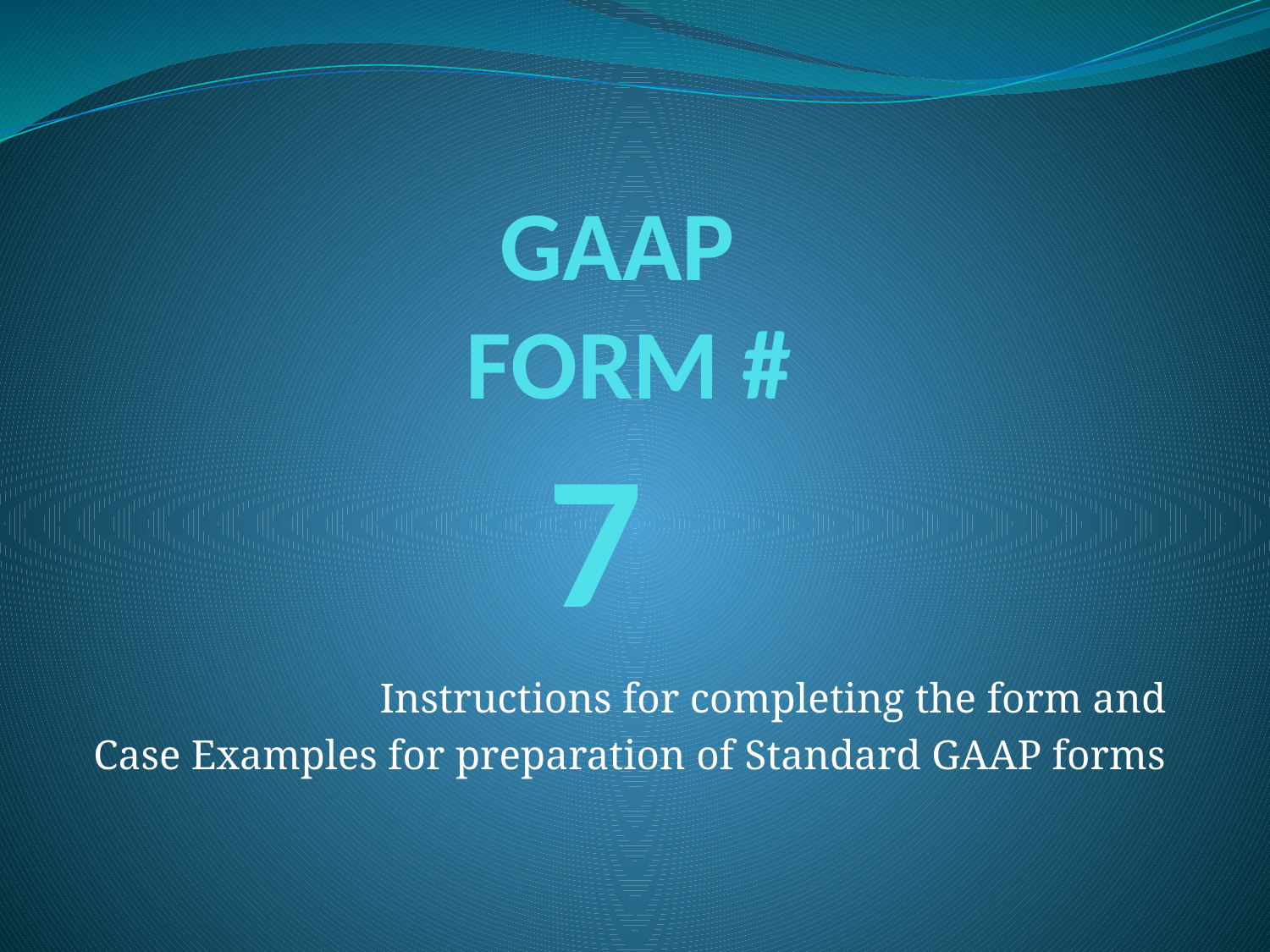

# GAAP FORM # 7

Instructions for completing the form and
Case Examples for preparation of Standard GAAP forms